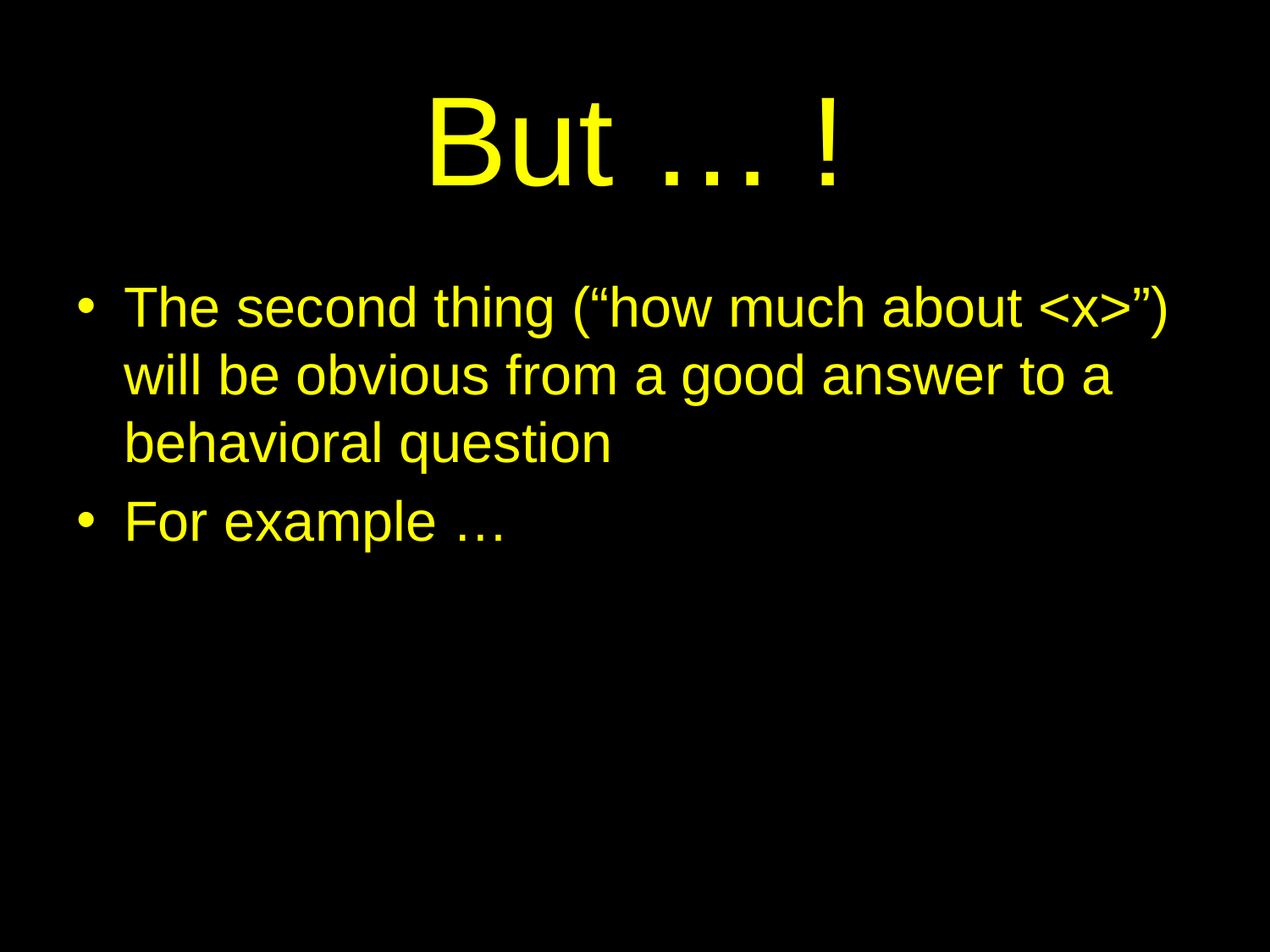

# But … !
The second thing (“how much about <x>”) will be obvious from a good answer to a behavioral question
For example …